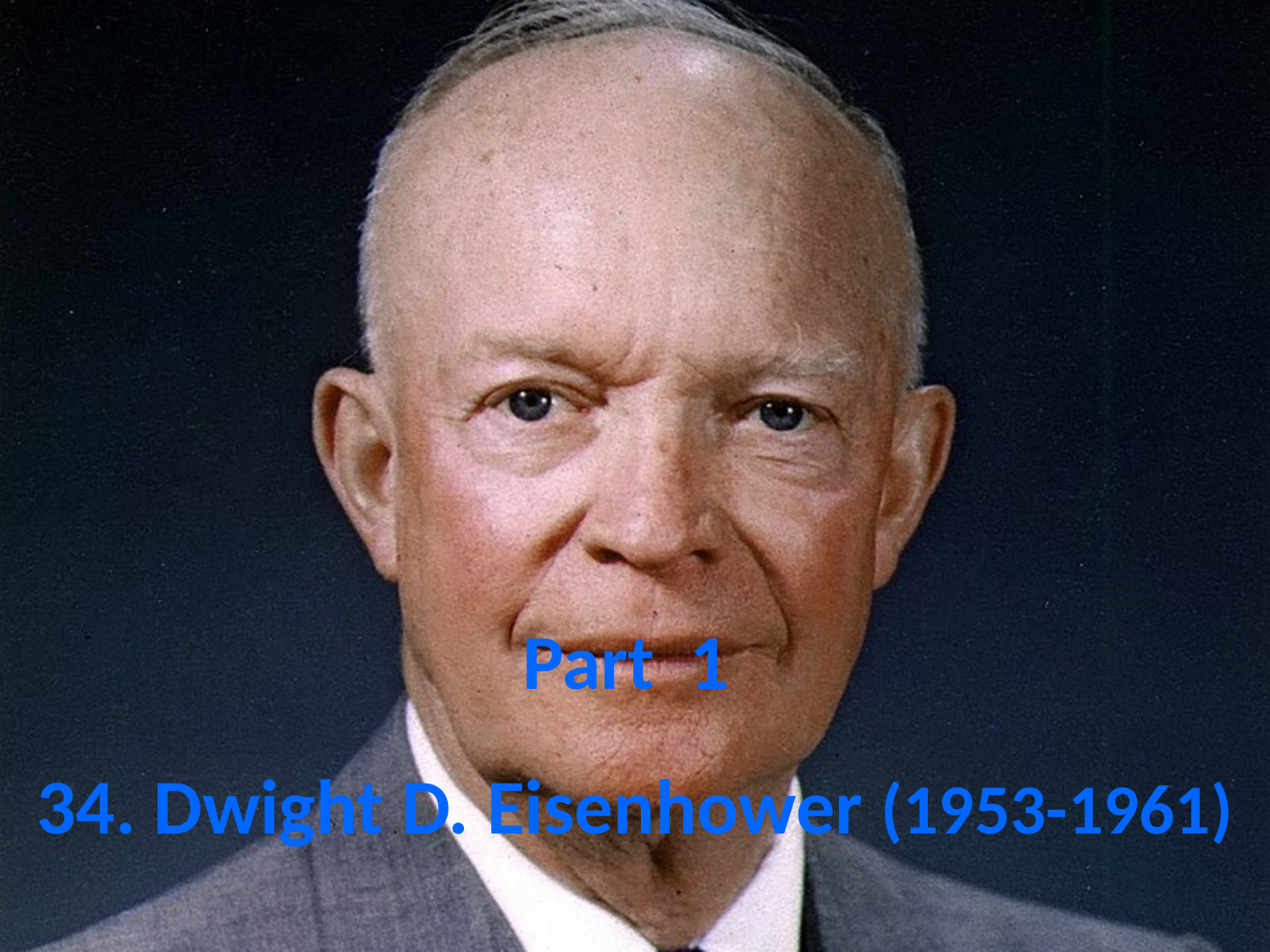

Part  1
34. Dwight D. Eisenhower (1953-1961)